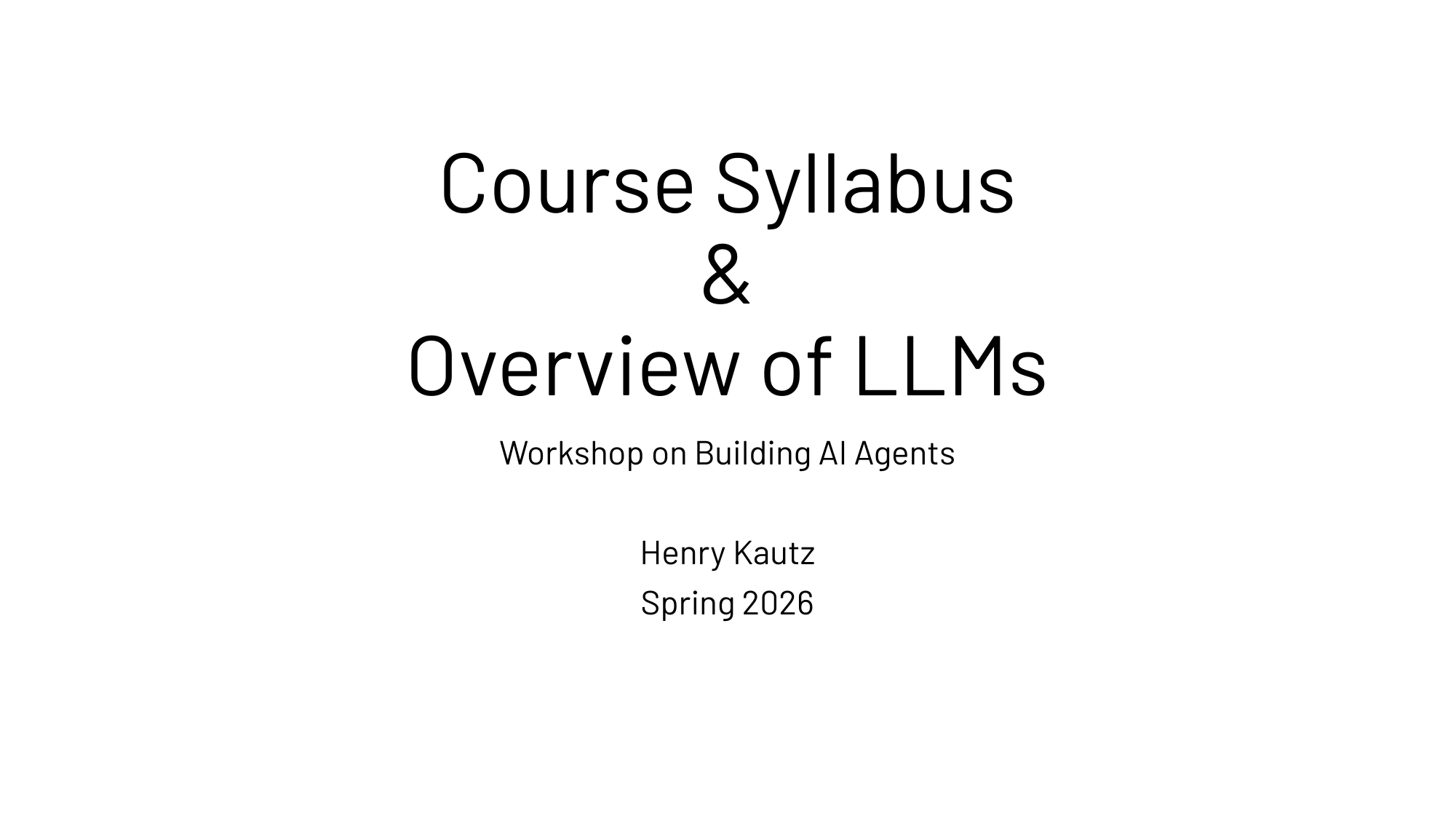

# Course Syllabus & Overview of LLMs
Workshop on Building AI Agents

Henry Kautz
Spring 2026